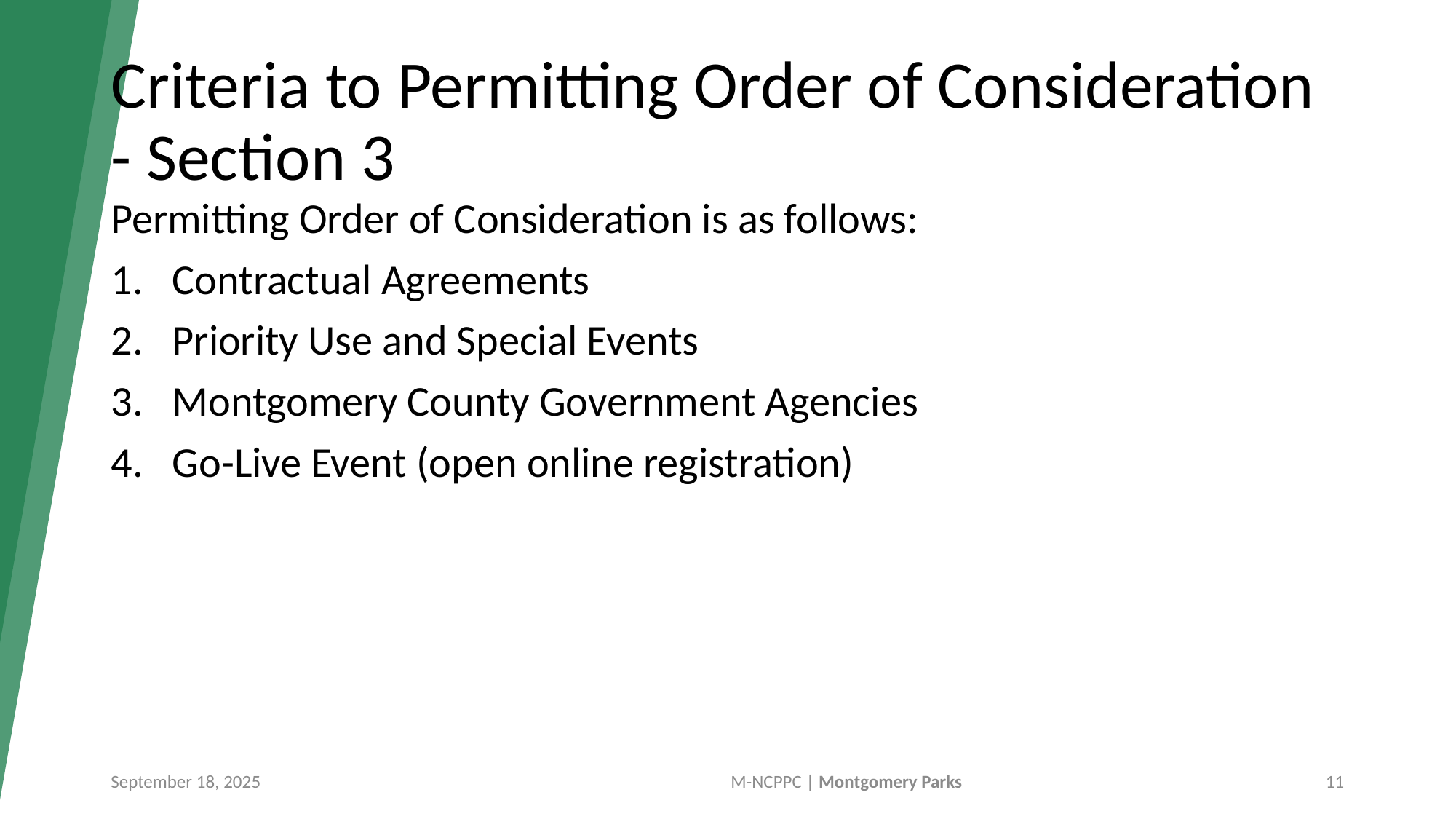

# Criteria to Permitting Order of Consideration ​- Section 3
Permitting Order of Consideration is as follows​:
Contractual Agreements ​
Priority Use and Special Events ​
Montgomery County Government Agencies​
Go-Live Event (open online registration)
September 18, 2025
M-NCPPC | Montgomery Parks
  11